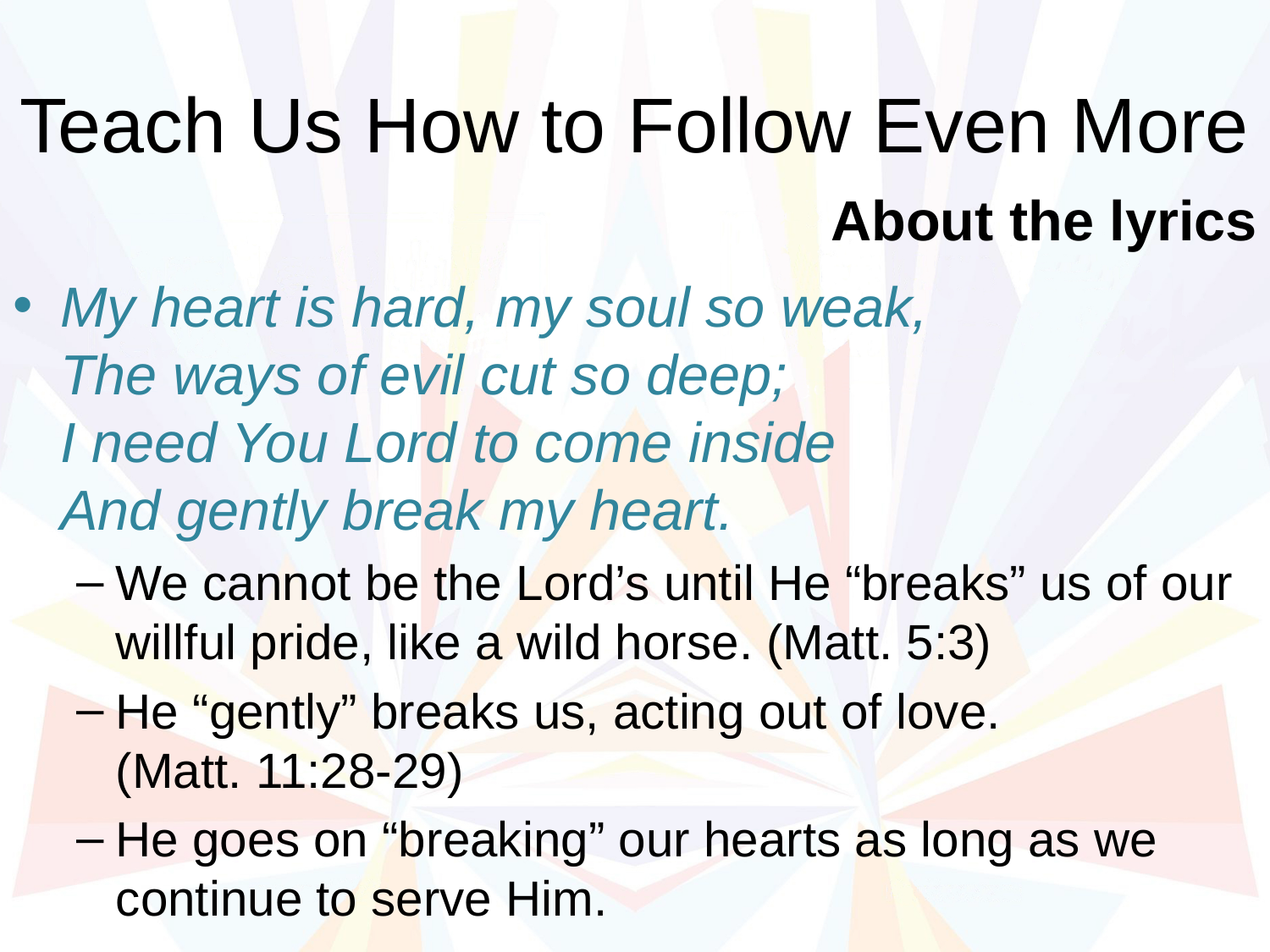

# Teach Us How to Follow Even More
About the lyrics
My heart is hard, my soul so weak,
The ways of evil cut so deep;
I need You Lord to come inside
And gently break my heart.
We cannot be the Lord’s until He “breaks” us of our willful pride, like a wild horse. (Matt. 5:3)
He “gently” breaks us, acting out of love.
(Matt. 11:28-29)
He goes on “breaking” our hearts as long as we continue to serve Him.